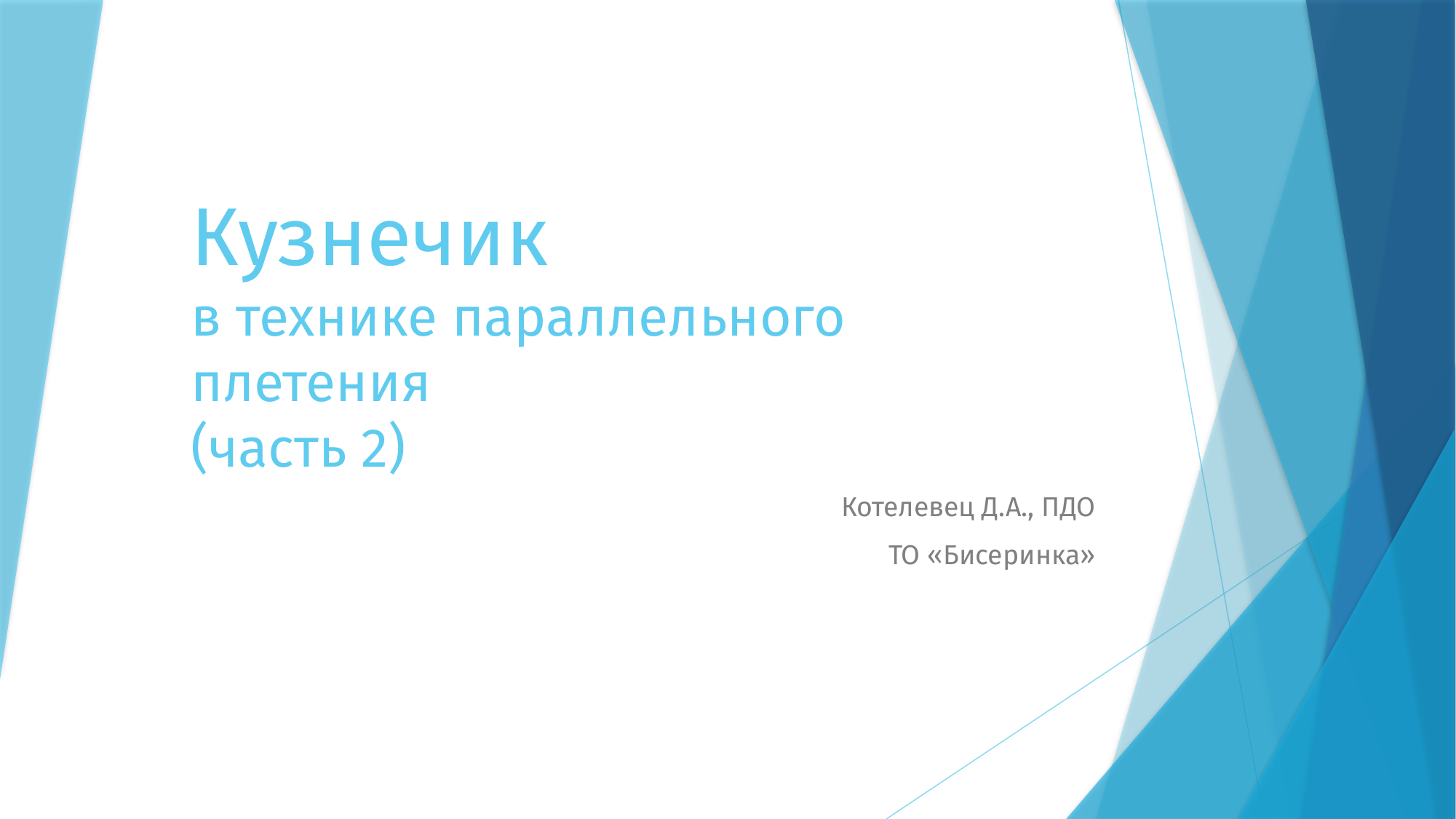

# Кузнечик в технике параллельного плетения (часть 2)
Котелевец Д.А., ПДО
ТО «Бисеринка»